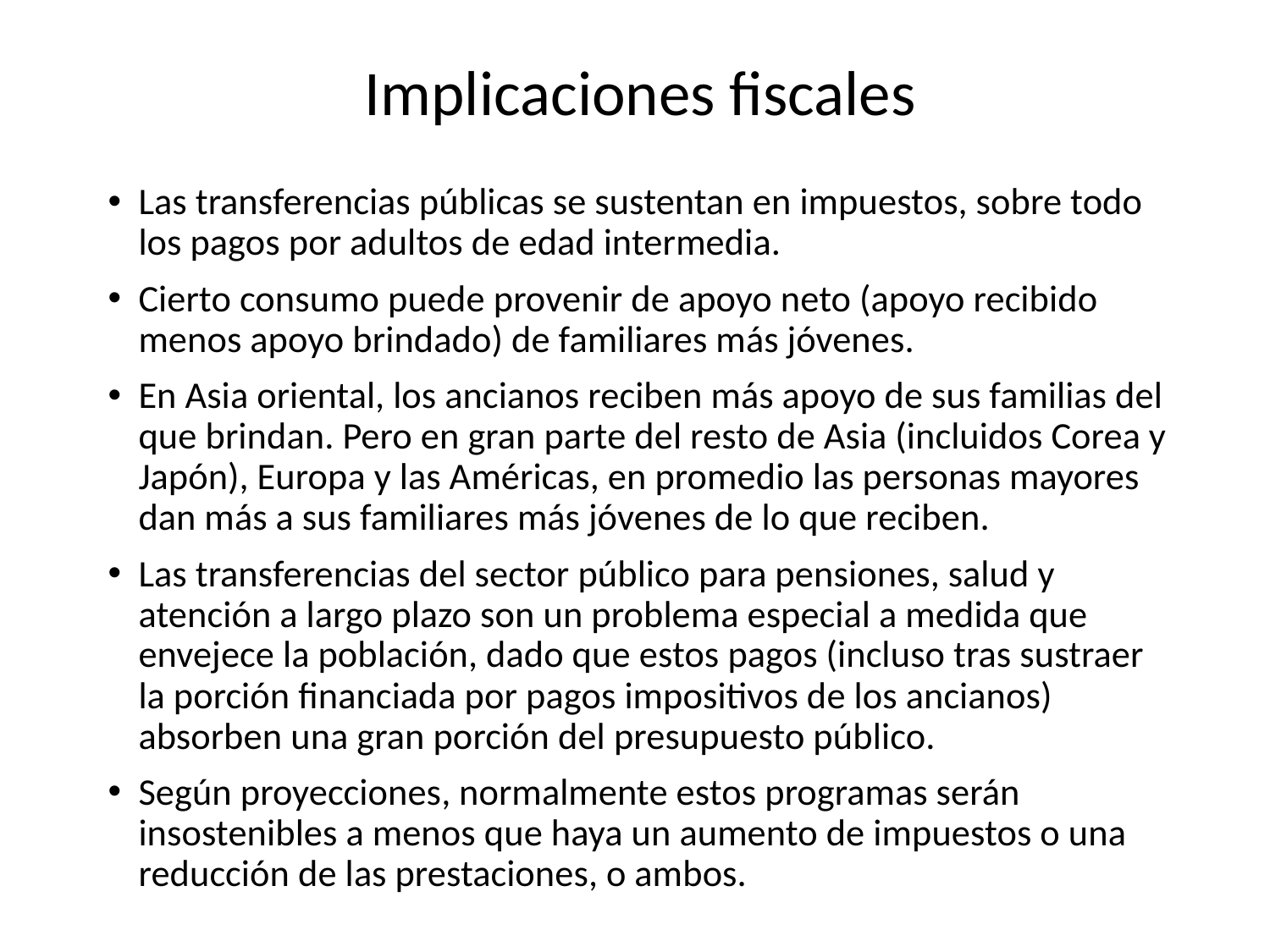

# Implicaciones fiscales
Las transferencias públicas se sustentan en impuestos, sobre todo los pagos por adultos de edad intermedia.
Cierto consumo puede provenir de apoyo neto (apoyo recibido menos apoyo brindado) de familiares más jóvenes.
En Asia oriental, los ancianos reciben más apoyo de sus familias del que brindan. Pero en gran parte del resto de Asia (incluidos Corea y Japón), Europa y las Américas, en promedio las personas mayores dan más a sus familiares más jóvenes de lo que reciben.
Las transferencias del sector público para pensiones, salud y atención a largo plazo son un problema especial a medida que envejece la población, dado que estos pagos (incluso tras sustraer la porción financiada por pagos impositivos de los ancianos) absorben una gran porción del presupuesto público.
Según proyecciones, normalmente estos programas serán insostenibles a menos que haya un aumento de impuestos o una reducción de las prestaciones, o ambos.